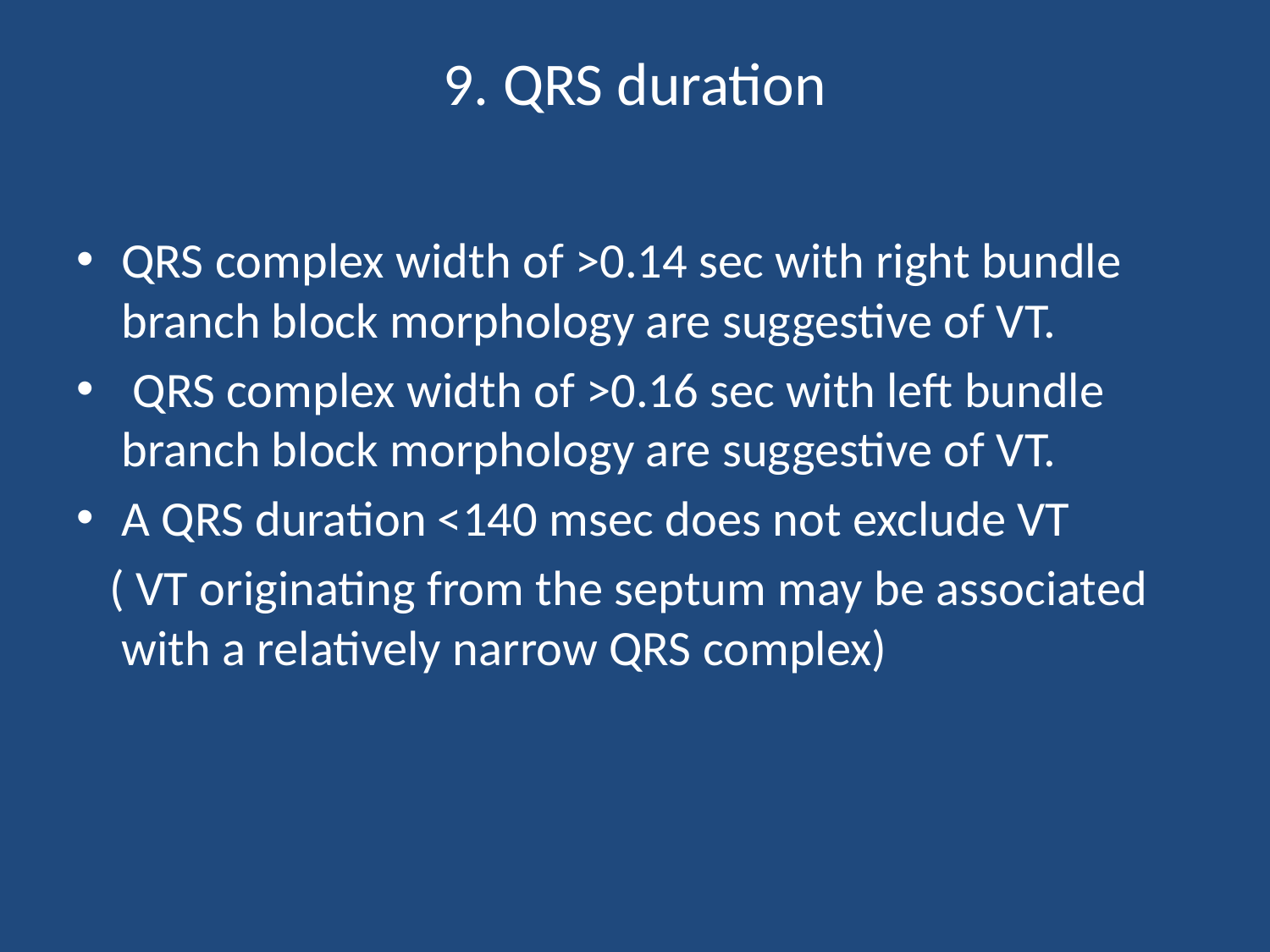

# 9. QRS duration
QRS complex width of >0.14 sec with right bundle branch block morphology are suggestive of VT.
 QRS complex width of >0.16 sec with left bundle branch block morphology are suggestive of VT.
A QRS duration <140 msec does not exclude VT
   ( VT originating from the septum may be associated with a relatively narrow QRS complex)